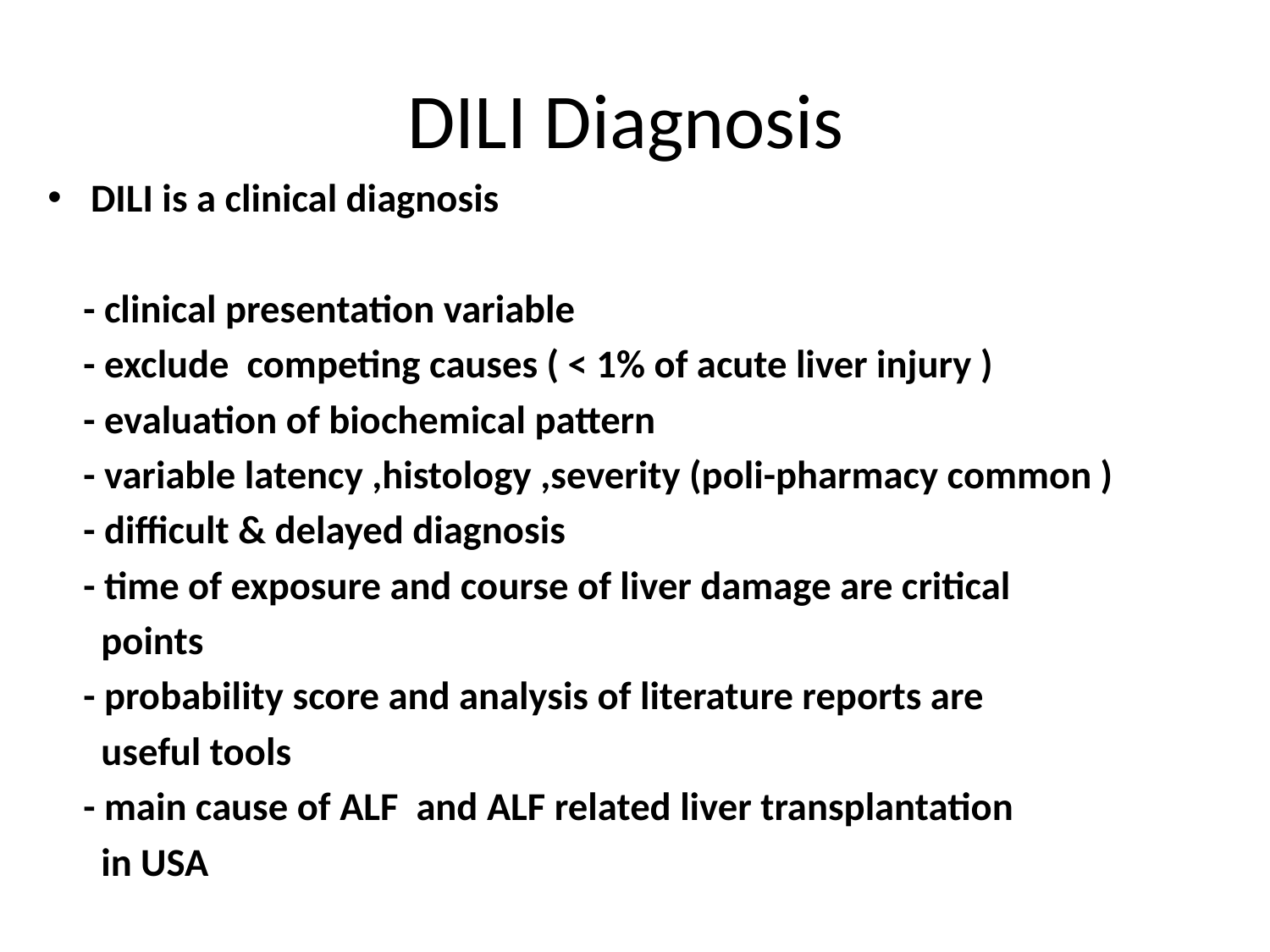

# DILI Diagnosis
DILI is a clinical diagnosis

    - clinical presentation variable
    - exclude  competing causes ( < 1% of acute liver injury )
    - evaluation of biochemical pattern
    - variable latency ,histology ,severity (poli-pharmacy common )
    - difficult & delayed diagnosis
    - time of exposure and course of liver damage are critical
      points
    - probability score and analysis of literature reports are
      useful tools
    - main cause of ALF  and ALF related liver transplantation
      in USA